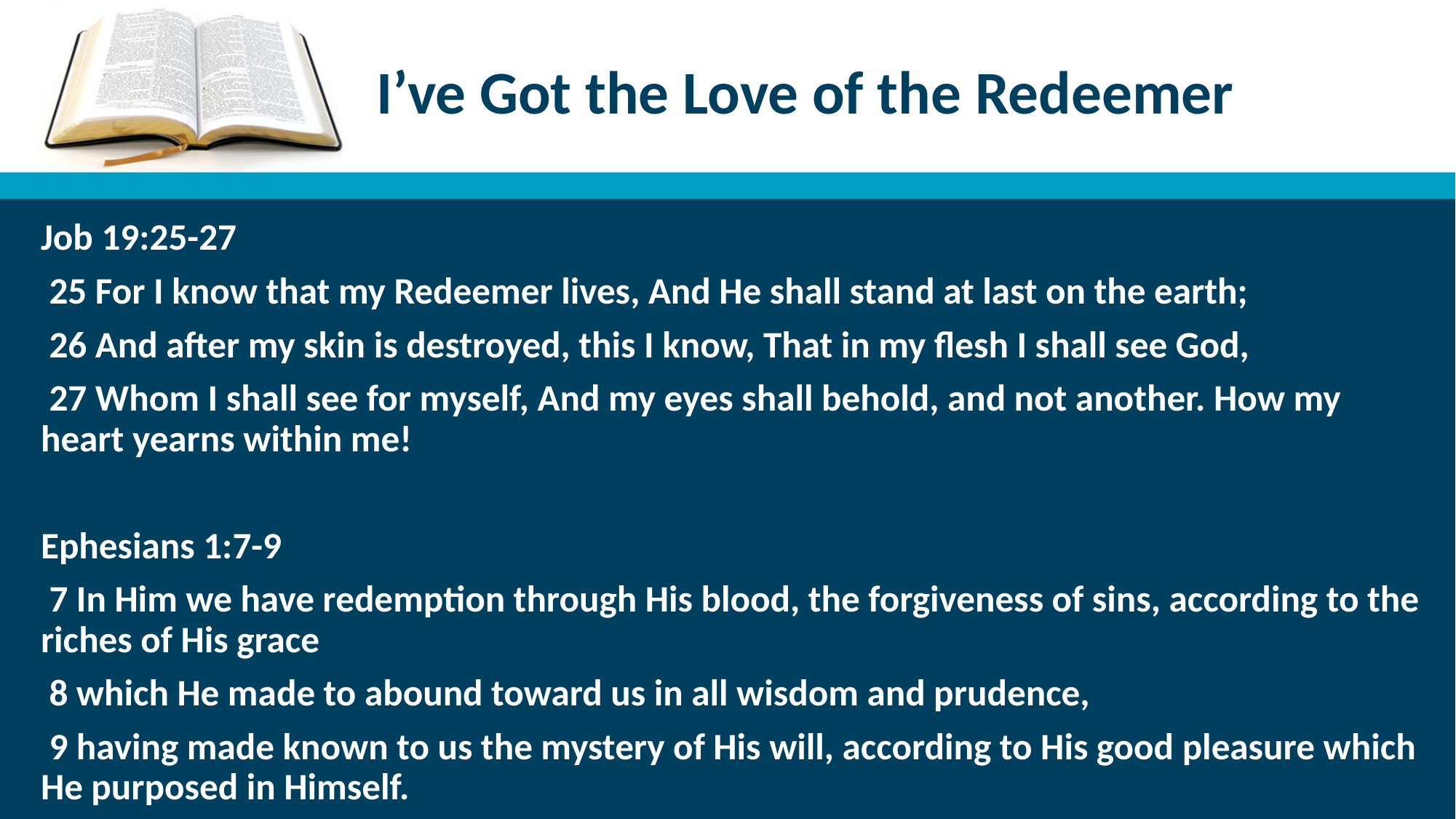

# I’ve Got the Love of the Redeemer
Job 19:25-27
 25 For I know that my Redeemer lives, And He shall stand at last on the earth;
 26 And after my skin is destroyed, this I know, That in my flesh I shall see God,
 27 Whom I shall see for myself, And my eyes shall behold, and not another. How my heart yearns within me!

Ephesians 1:7-9
 7 In Him we have redemption through His blood, the forgiveness of sins, according to the riches of His grace
 8 which He made to abound toward us in all wisdom and prudence,
 9 having made known to us the mystery of His will, according to His good pleasure which He purposed in Himself.